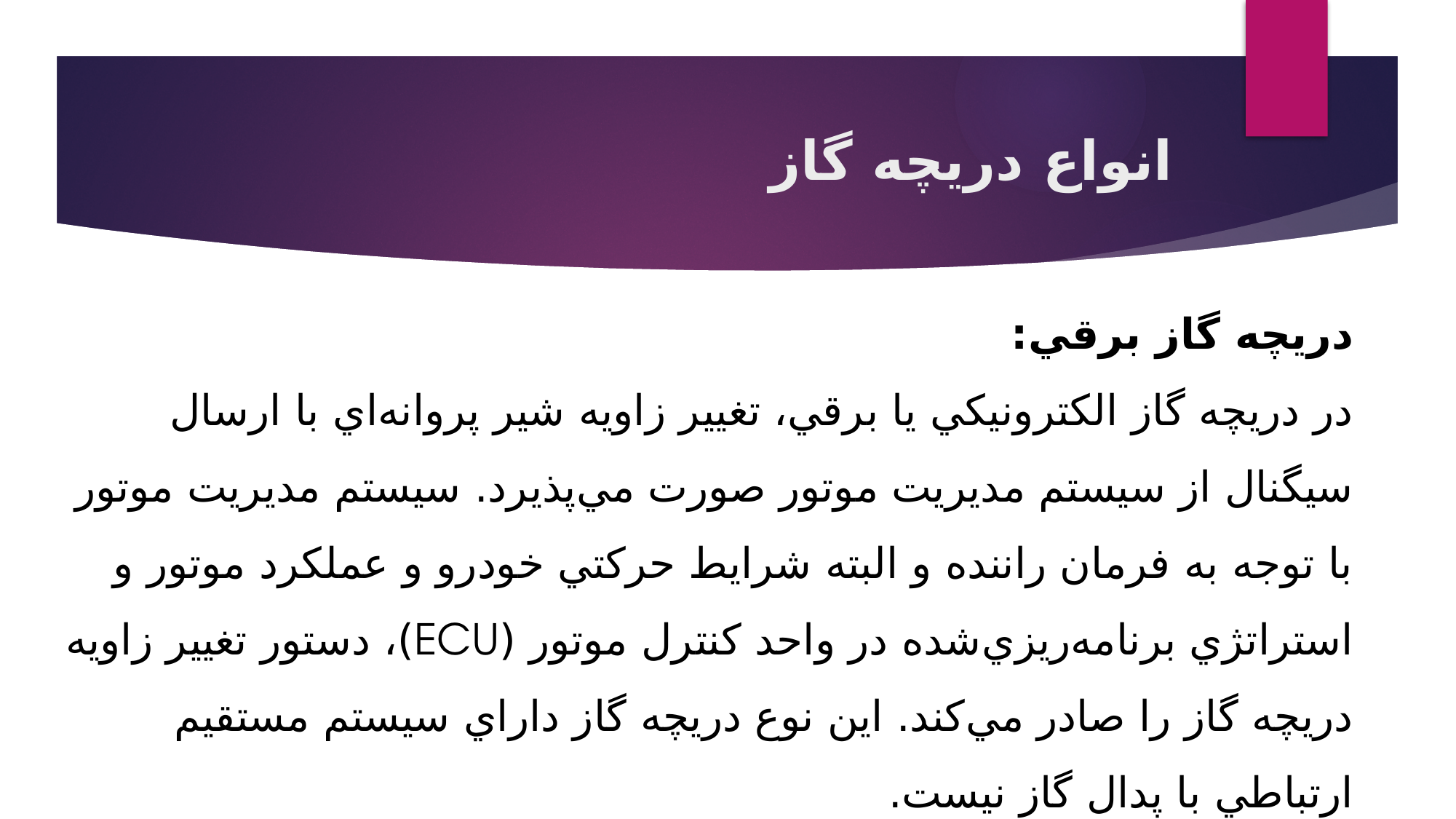

# انواع دریچه گاز
دريچه گاز برقي:
در دريچه گاز الكترونيكي يا برقي، تغيير زاويه شير پروانه‌اي با ارسال سيگنال از سيستم مديريت موتور صورت مي‌پذيرد. سيستم مديريت موتور با توجه به فرمان راننده و البته شرايط حرکتي خودرو و عملكرد موتور و استراتژي برنامه‌ريزي‌شده در واحد کنترل موتور (ECU)، دستور تغيير زاويه دريچه گاز را صادر مي‌كند. اين نوع دريچه گاز داراي سيستم مستقيم ارتباطي با پدال گاز نيست.